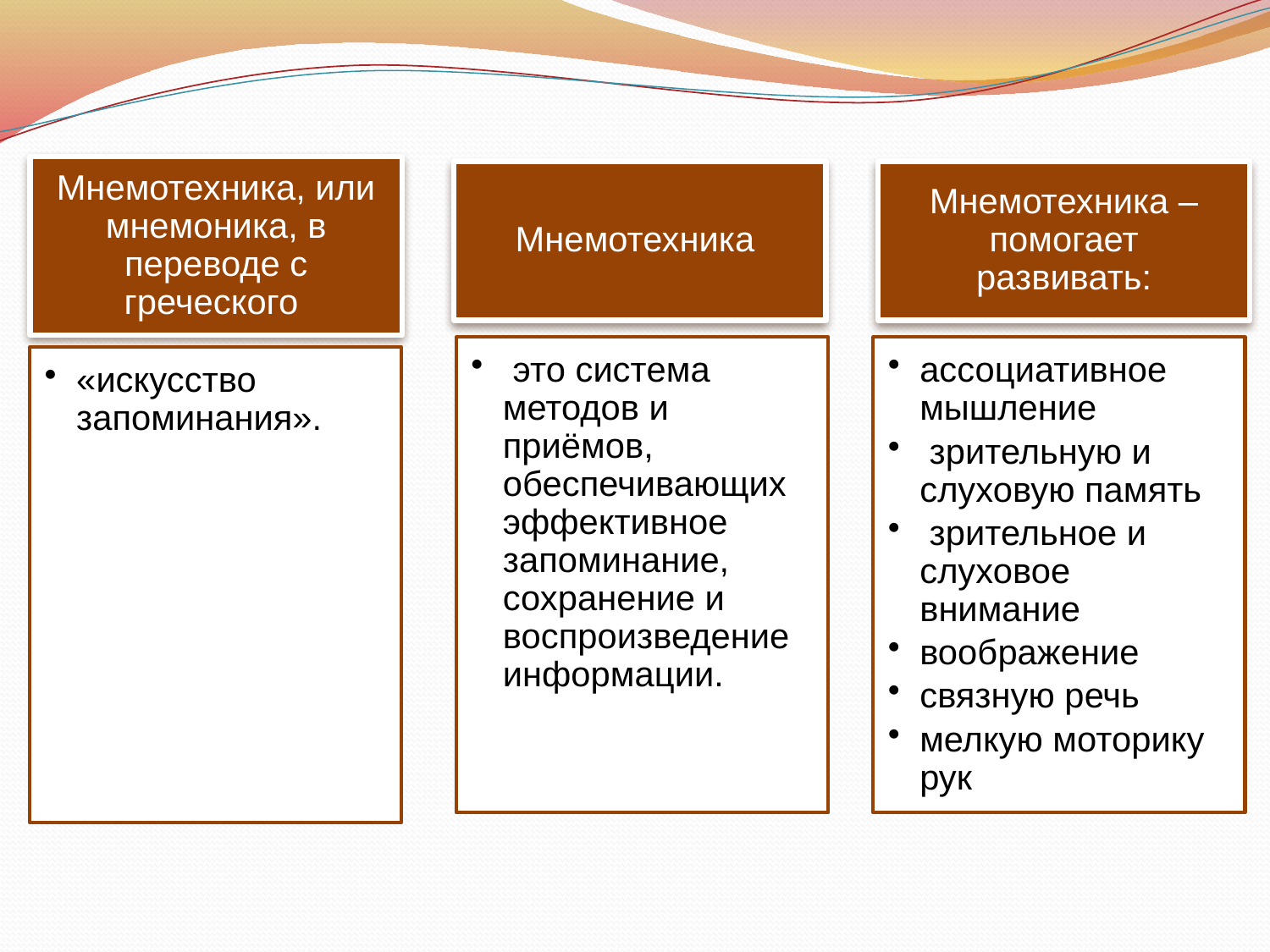

Мнемотехника, или мнемоника, в переводе с греческого
«искусство запоминания».
Мнемотехника
 это система методов и приёмов, обеспечивающих эффективное запоминание, сохранение и воспроизведение информации.
Мнемотехника – помогает развивать:
ассоциативное мышление
 зрительную и слуховую память
 зрительное и слуховое внимание
воображение
связную речь
мелкую моторику рук